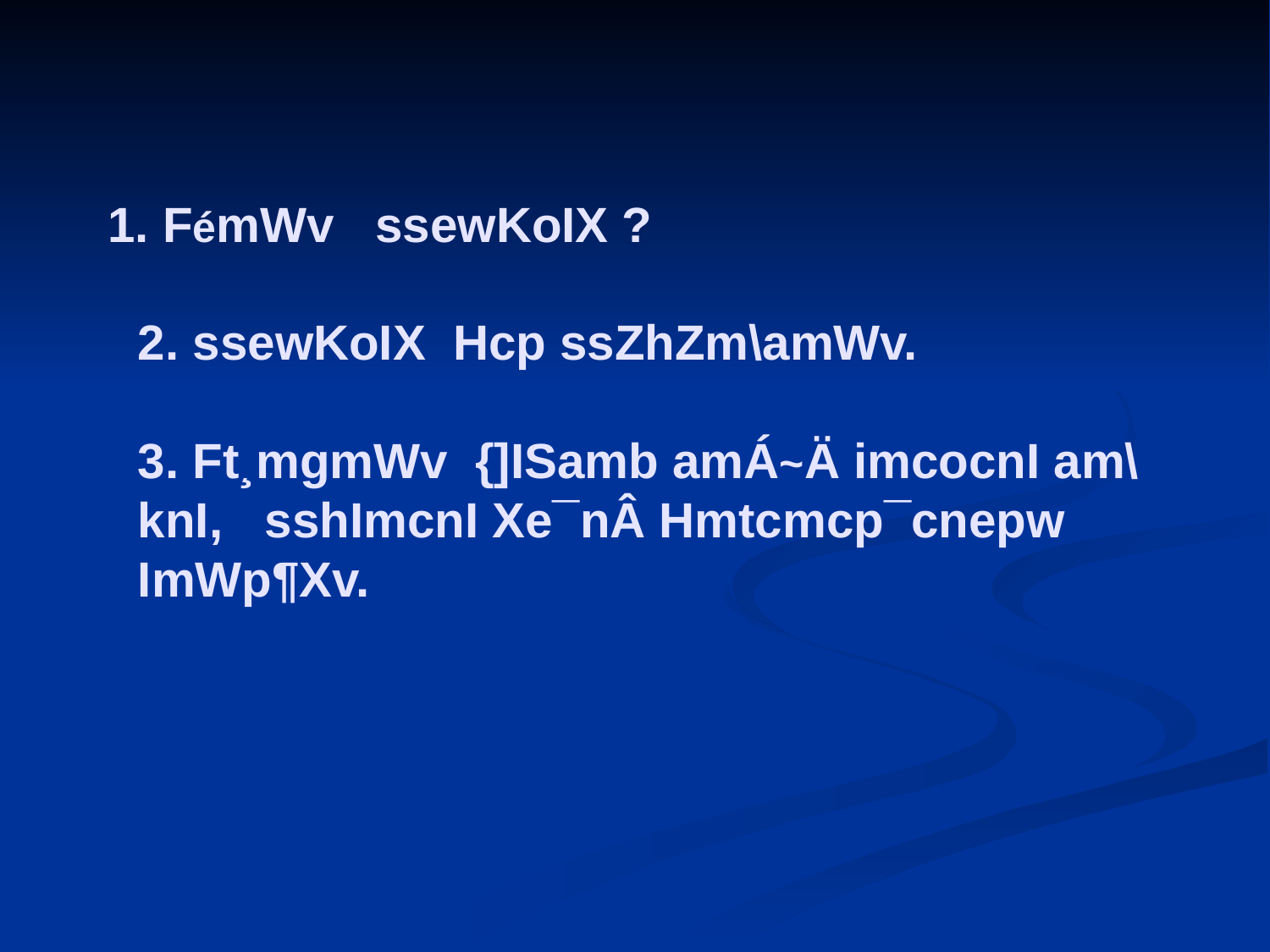

# FémWv   ssewKoIX ? 2. ssewKoIX  Hcp ssZhZm\amWv. 3. Ft¸mgmWv  {]ISamb amÁ~Ä imcocnI am\knI, 	sshImcnI Xe¯nÂ Hmtcmcp¯cnepw ImWp¶Xv.